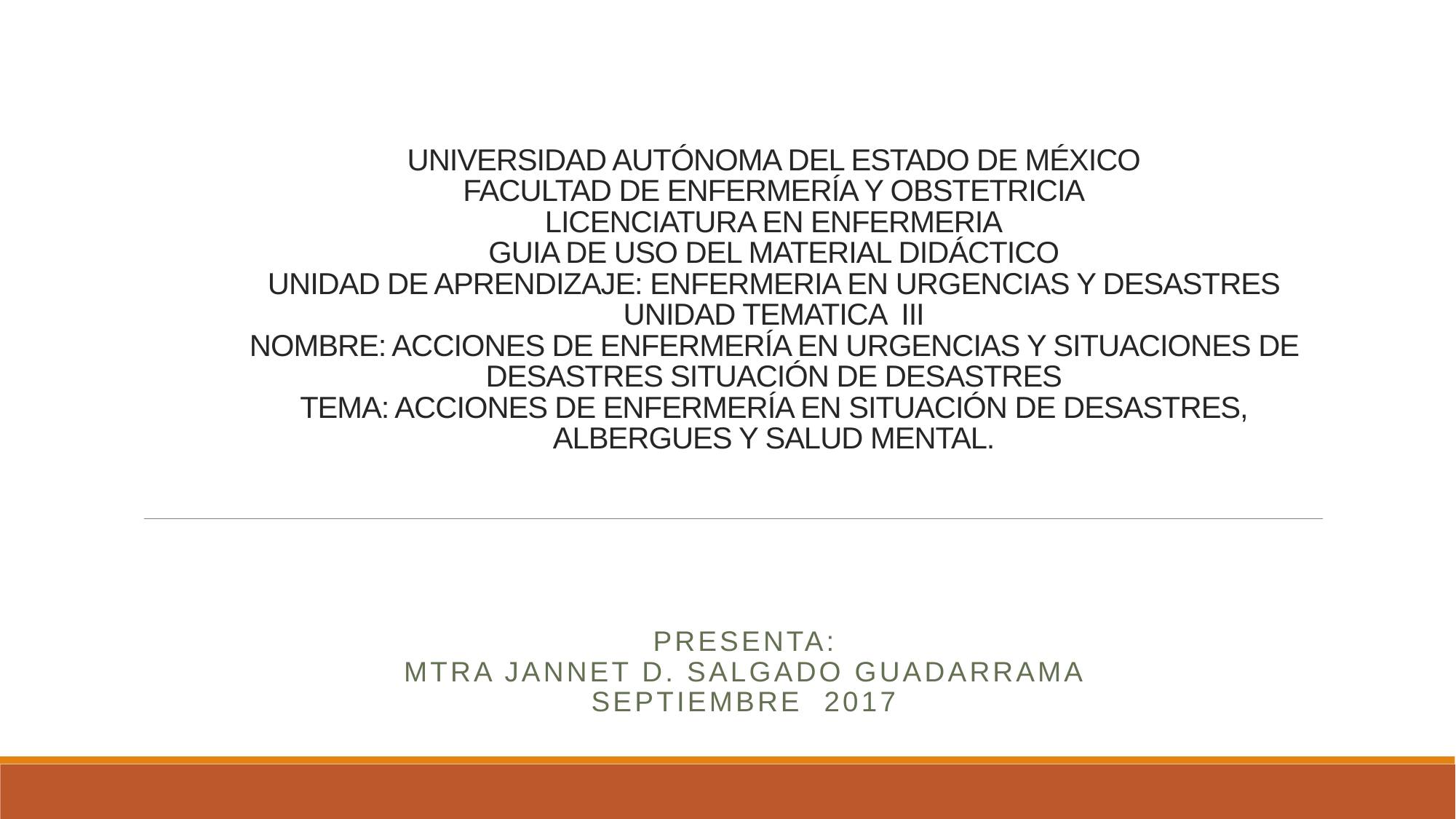

# UNIVERSIDAD AUTÓNOMA DEL ESTADO DE MÉXICO FACULTAD DE ENFERMERÍA Y OBSTETRICIA LICENCIATURA EN ENFERMERIA GUIA DE USO DEL MATERIAL DIDÁCTICO UNIDAD DE APRENDIZAJE: ENFERMERIA EN URGENCIAS Y DESASTRES UNIDAD TEMATICA  III NOMBRE: ACCIONES DE ENFERMERÍA EN URGENCIAS Y SITUACIONES DE DESASTRES SITUACIÓN DE DESASTRES TEMA: ACCIONES DE ENFERMERÍA EN SITUACIÓN DE DESASTRES, ALBERGUES Y SALUD MENTAL.
PRESENTA:
MTRA JANNET D. SALGADO GUADARRAMA
SEPTIEMBRE  2017